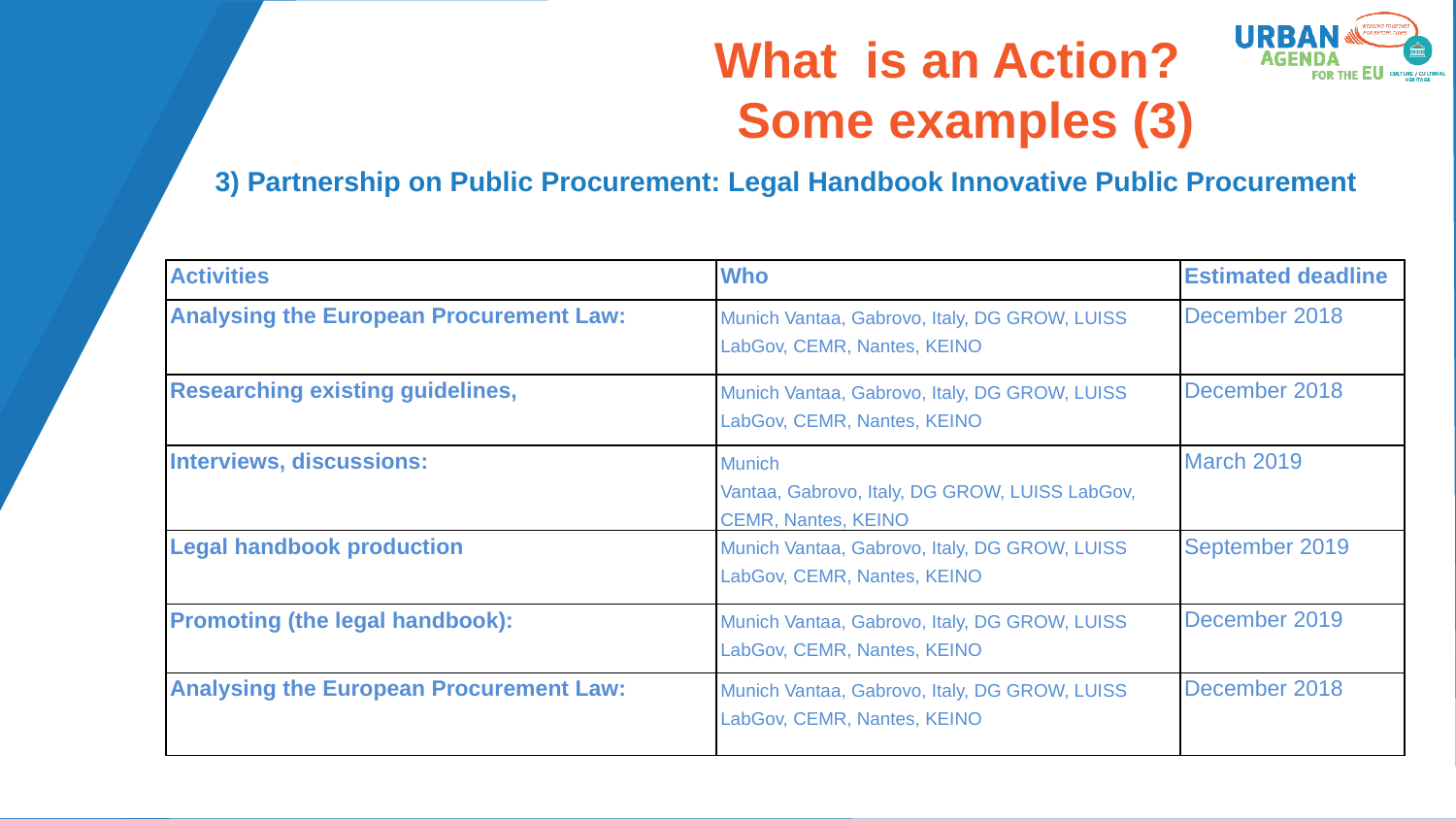

# What  is an Action? Some examples (3)
3) Partnership on Public Procurement: Legal Handbook Innovative Public Procurement

| Activities | Who | Estimated deadline |
| --- | --- | --- |
| Analysing the European Procurement Law: | Munich Vantaa, Gabrovo, Italy, DG GROW, LUISS LabGov, CEMR, Nantes, KEINO | December 2018 |
| Researching existing guidelines, | Munich Vantaa, Gabrovo, Italy, DG GROW, LUISS LabGov, CEMR, Nantes, KEINO | December 2018 |
| Interviews, discussions: | Munich Vantaa, Gabrovo, Italy, DG GROW, LUISS LabGov, CEMR, Nantes, KEINO | March 2019 |
| Legal handbook production | Munich Vantaa, Gabrovo, Italy, DG GROW, LUISS LabGov, CEMR, Nantes, KEINO | September 2019 |
| Promoting (the legal handbook): | Munich Vantaa, Gabrovo, Italy, DG GROW, LUISS LabGov, CEMR, Nantes, KEINO | December 2019 |
| Analysing the European Procurement Law: | Munich Vantaa, Gabrovo, Italy, DG GROW, LUISS LabGov, CEMR, Nantes, KEINO | December 2018 |